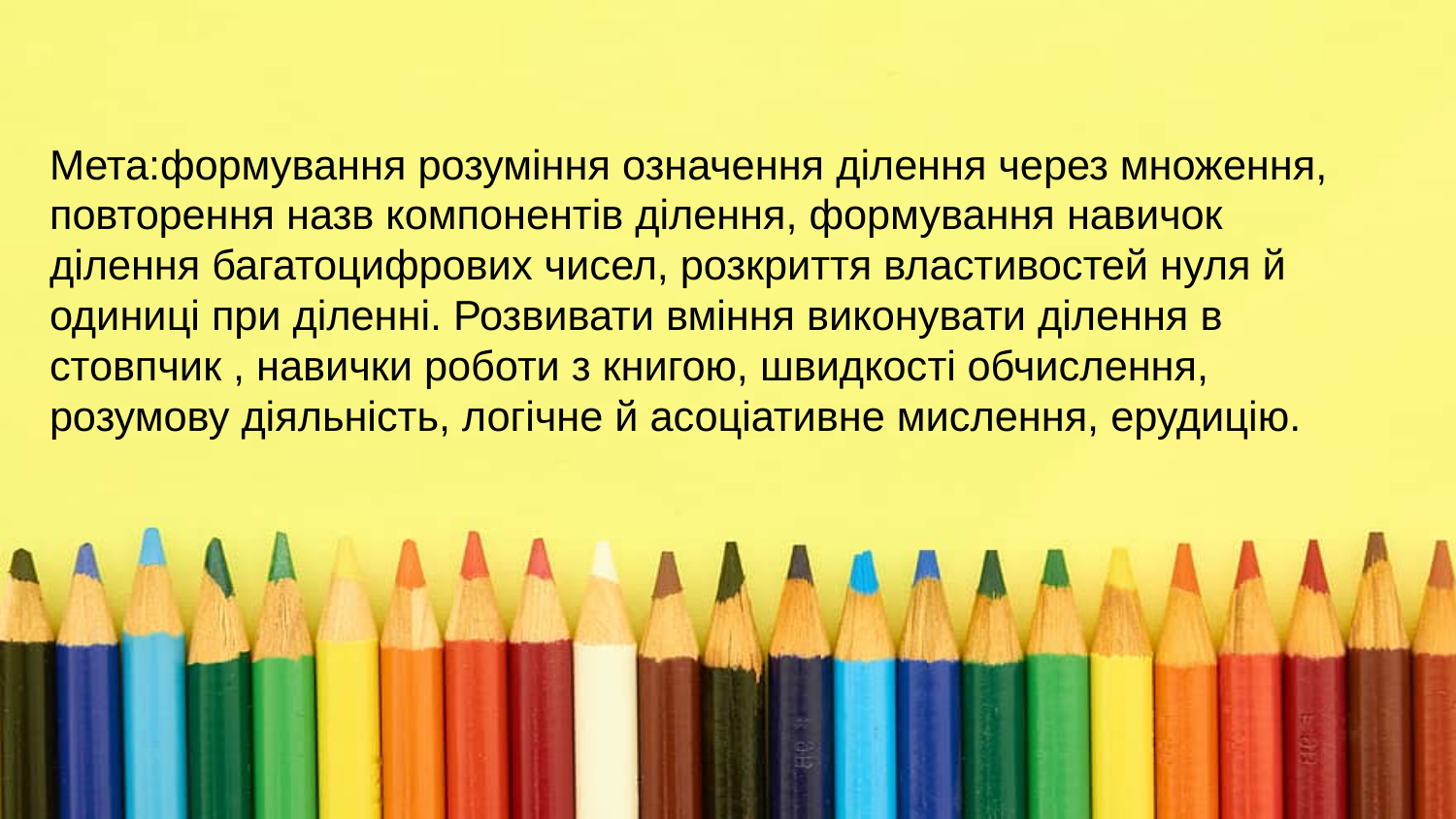

# Мета:формування розуміння означення ділення через множення, повторення назв компонентів ділення, формування навичок ділення багатоцифрових чисел, розкриття властивостей нуля й одиниці при діленні. Розвивати вміння виконувати ділення в стовпчик , навички роботи з книгою, швидкості обчислення, розумову діяльність, логічне й асоціативне мислення, ерудицію.